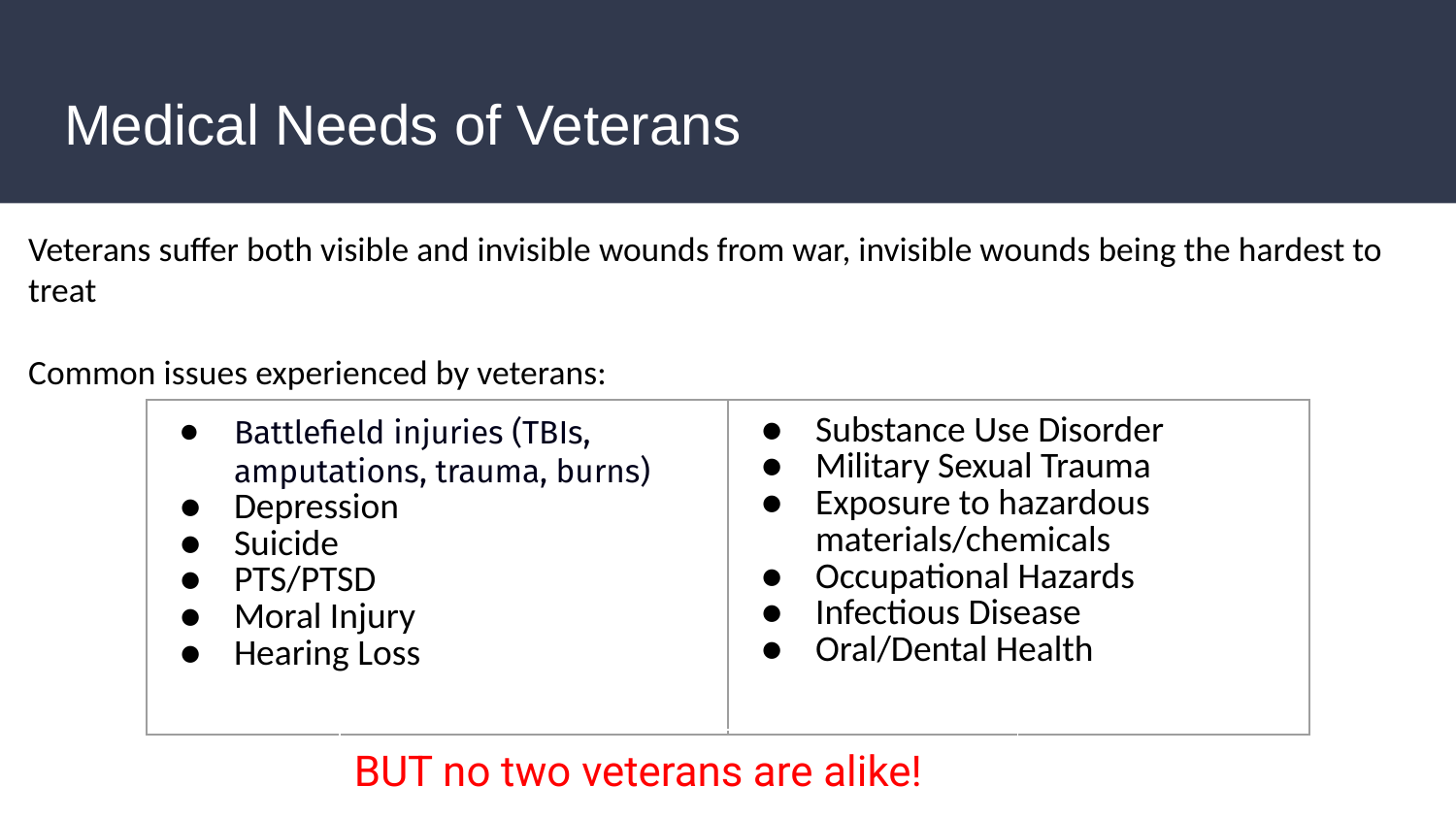

# Medical Needs of Veterans
Veterans suffer both visible and invisible wounds from war, invisible wounds being the hardest to treat

Common issues experienced by veterans:

| Battlefield injuries (TBIs, amputations, trauma, burns) Depression Suicide PTS/PTSD Moral Injury Hearing Loss | Substance Use Disorder Military Sexual Trauma Exposure to hazardous materials/chemicals Occupational Hazards Infectious Disease Oral/Dental Health |
| --- | --- |
BUT no two veterans are alike!